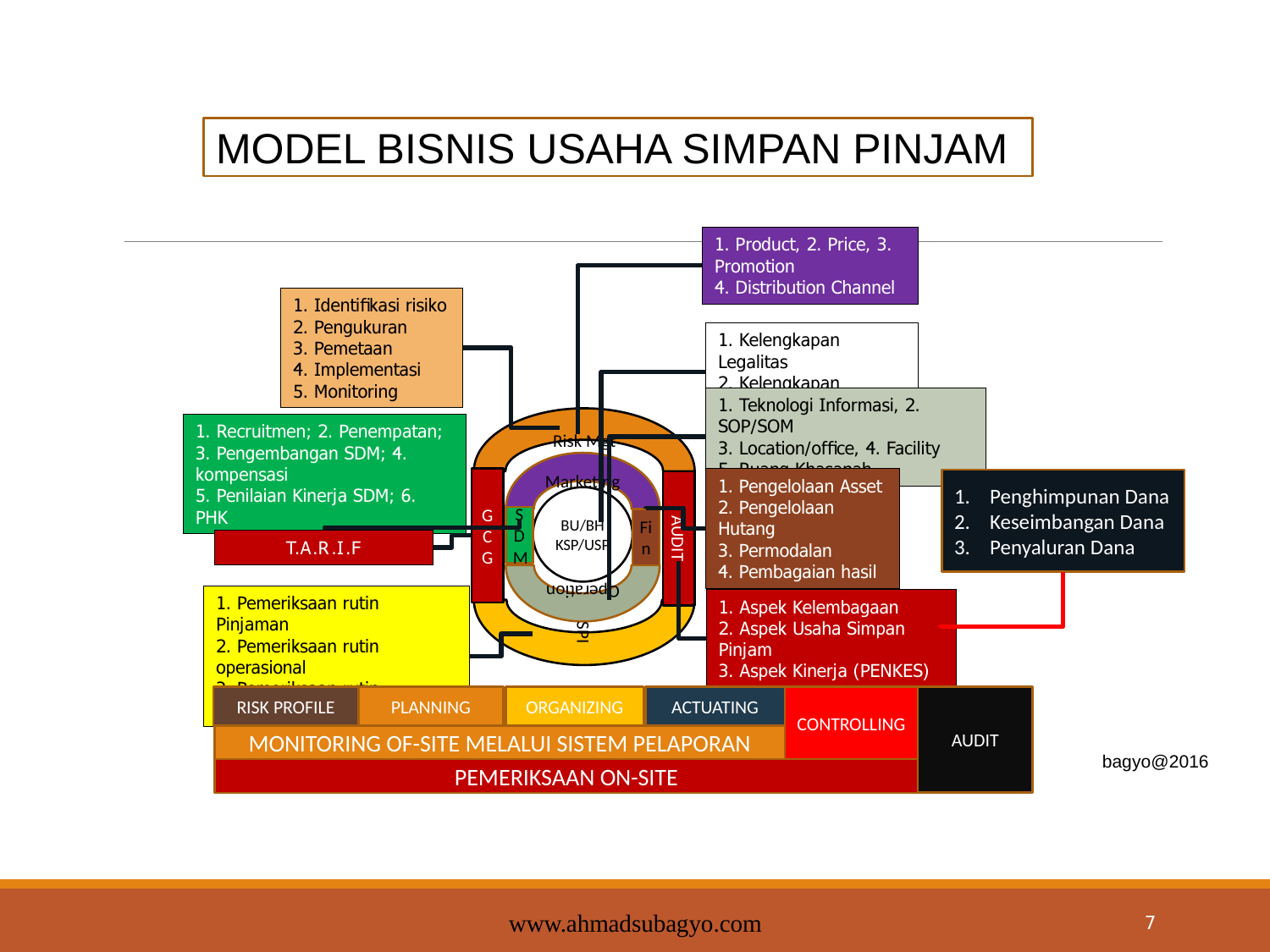

MODEL BISNIS USAHA SIMPAN PINJAM
1. Product, 2. Price, 3. Promotion
4. Distribution Channel
1. Identifikasi risiko
2. Pengukuran
3. Pemetaan
4. Implementasi
5. Monitoring
1. Kelengkapan Legalitas
2. Kelengkapan Organisasi
1. Teknologi Informasi, 2. SOP/SOM
3. Location/office, 4. Facility
5. Ruang Khasanah
Risk Mgt
1. Recruitmen; 2. Penempatan; 3. Pengembangan SDM; 4. kompensasi
5. Penilaian Kinerja SDM; 6. PHK
Marketing
GCG
1. Pengelolaan Asset
2. Pengelolaan Hutang
3. Permodalan
4. Pembagaian hasil
Penghimpunan Dana
Keseimbangan Dana
Penyaluran Dana
AUDIT
BU/BH
KSP/USP
SDM
Operation
Fin
T.A.R.I.F
SPI
1. Pemeriksaan rutin Pinjaman
2. Pemeriksaan rutin operasional
3. Pemeriksaan rutin Keuangan
1. Aspek Kelembagaan
2. Aspek Usaha Simpan Pinjam
3. Aspek Kinerja (PENKES)
CONTROLLING
AUDIT
RISK PROFILE
PLANNING
ORGANIZING
ACTUATING
MONITORING OF-SITE MELALUI SISTEM PELAPORAN
bagyo@2016
PEMERIKSAAN ON-SITE
www.ahmadsubagyo.com
7